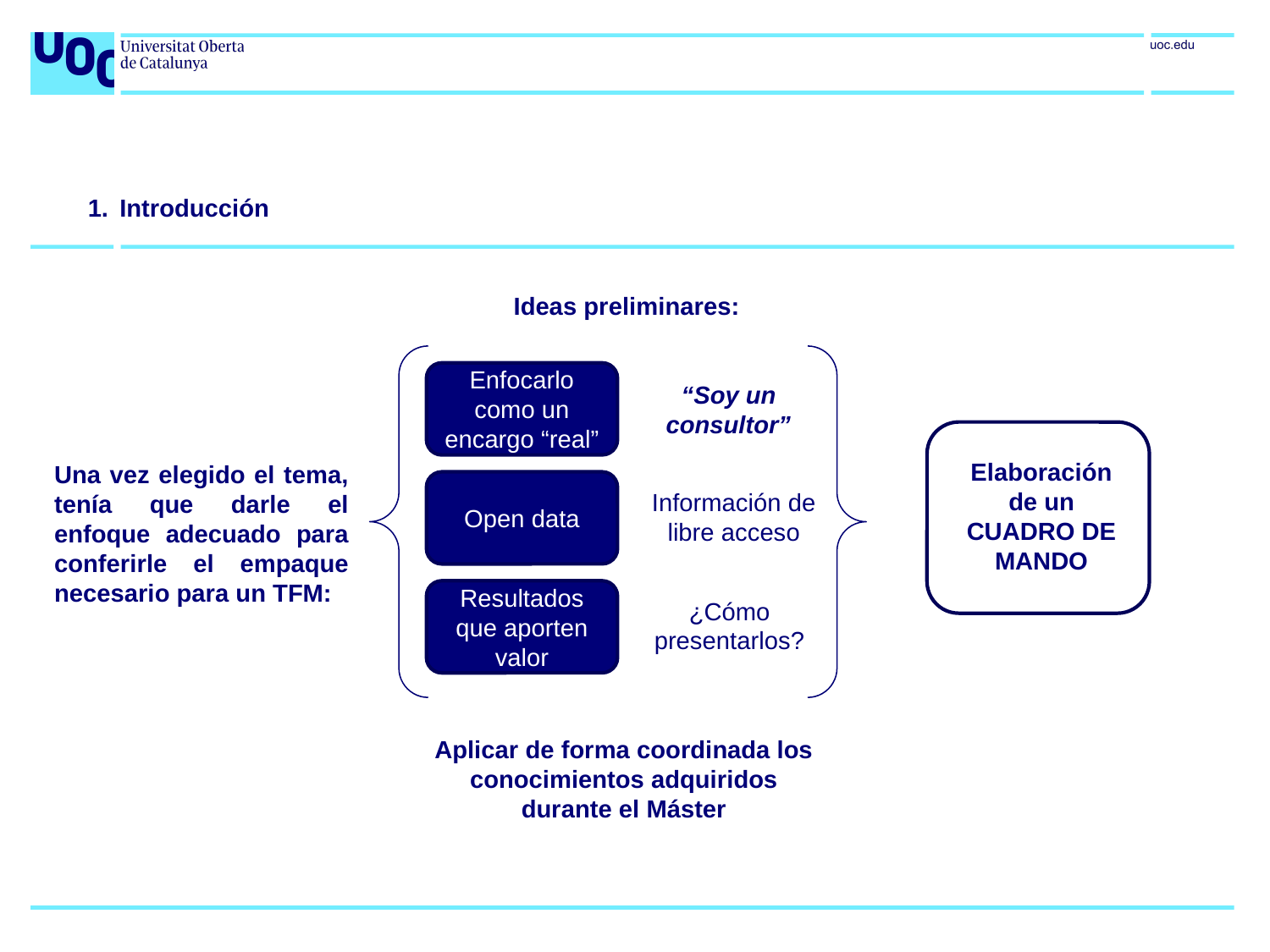

Introducción

Ideas preliminares:

Enfocarlo como un encargo “real”
“Soy un consultor”

Elaboración de un CUADRO DE MANDO

Una vez elegido el tema, tenía que darle el enfoque adecuado para conferirle el empaque necesario para un TFM:
Open data
Información de libre acceso
Resultados que aporten valor
¿Cómo presentarlos?
Aplicar de forma coordinada los conocimientos adquiridos durante el Máster